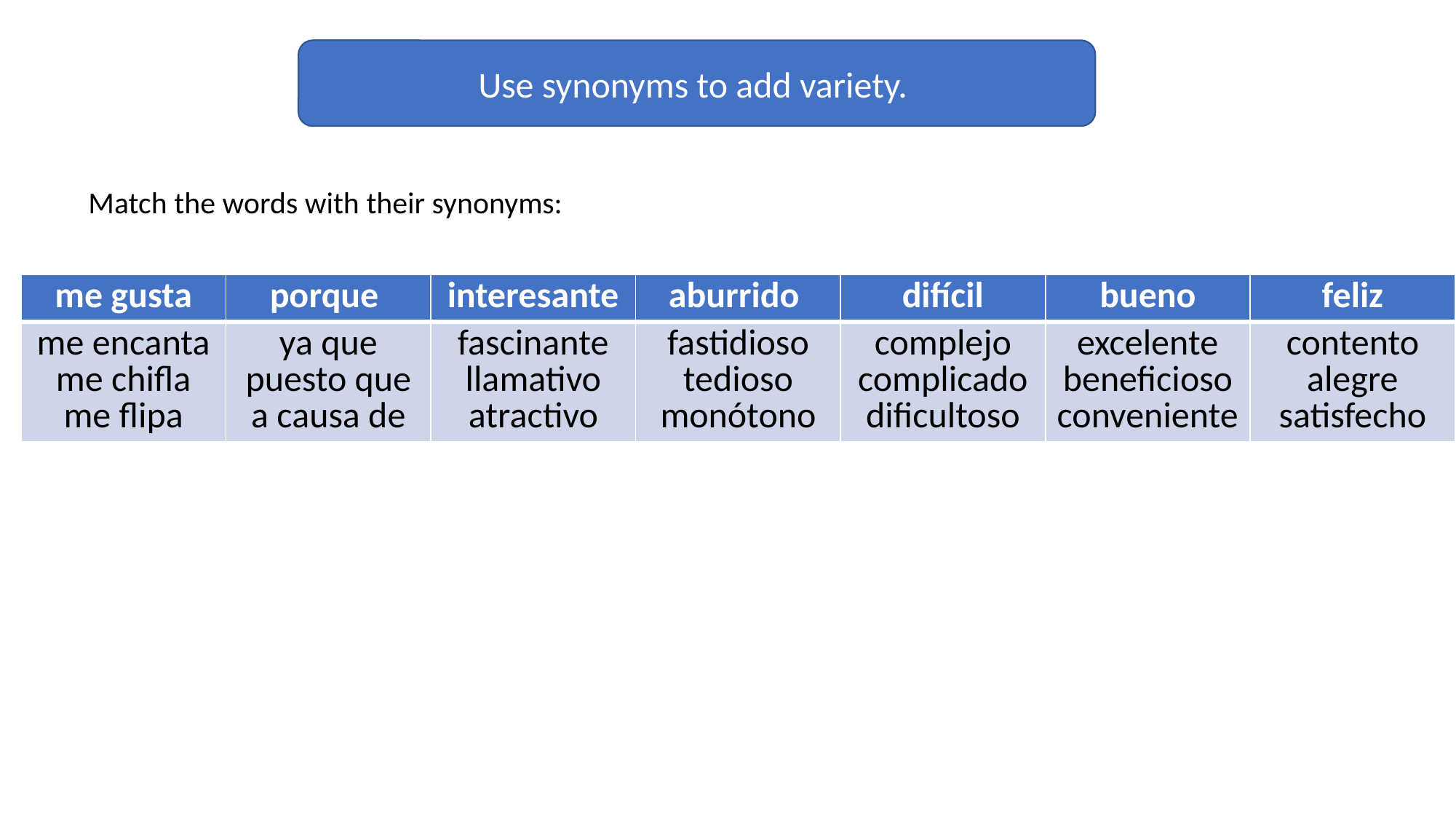

Use synonyms to add variety.

# Match the words with their synonyms:
| me gusta | porque | interesante | aburrido | difícil | bueno | feliz |
| --- | --- | --- | --- | --- | --- | --- |
| me encanta me chifla me flipa | ya que puesto que a causa de | fascinante llamativo atractivo | fastidioso tedioso monótono | complejo complicado dificultoso | excelente beneficioso conveniente | contento alegre satisfecho |